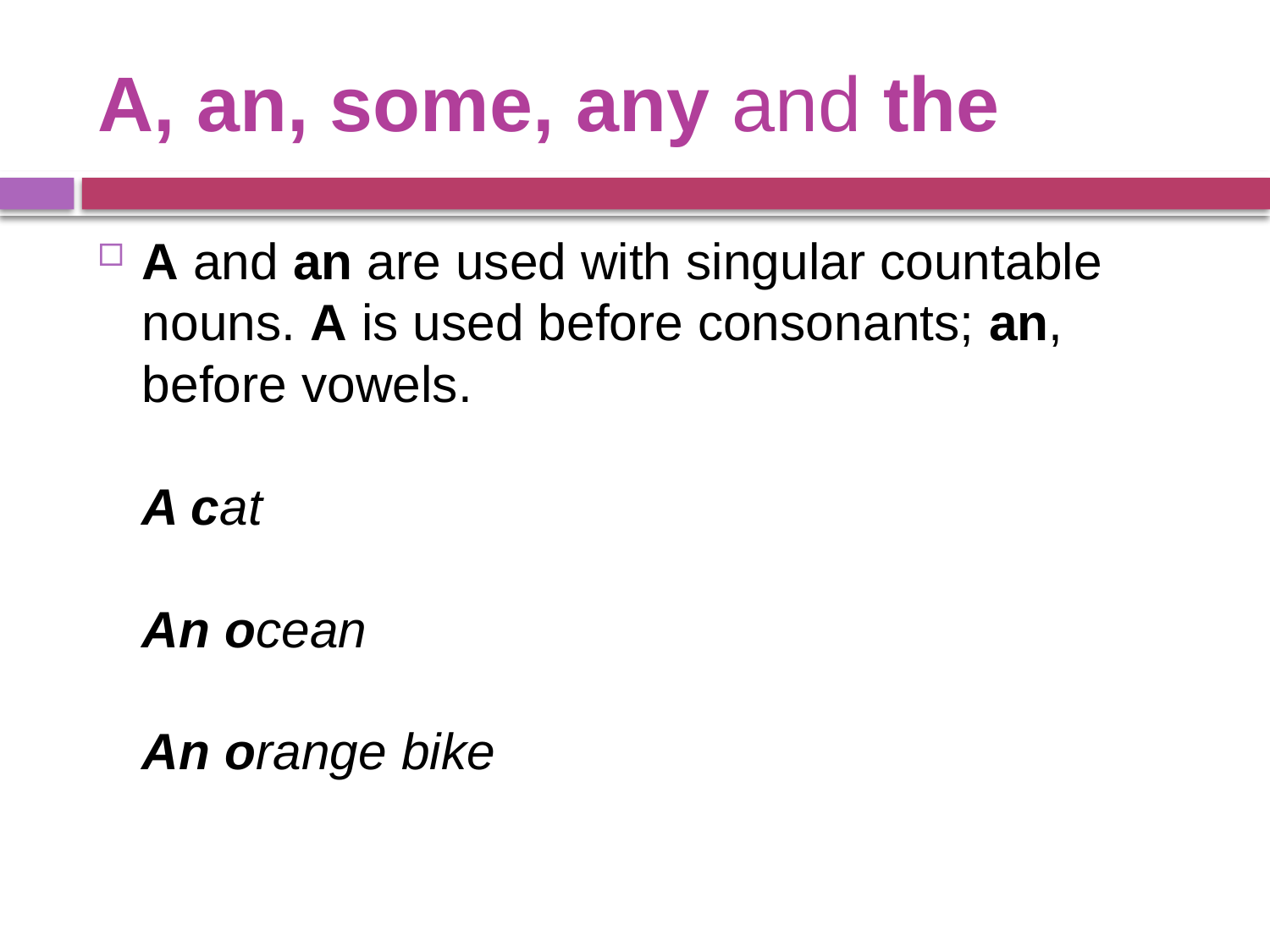

# A, an, some, any and the
A and an are used with singular countable nouns. A is used before consonants; an, before vowels.
A cat
An ocean
An orange bike